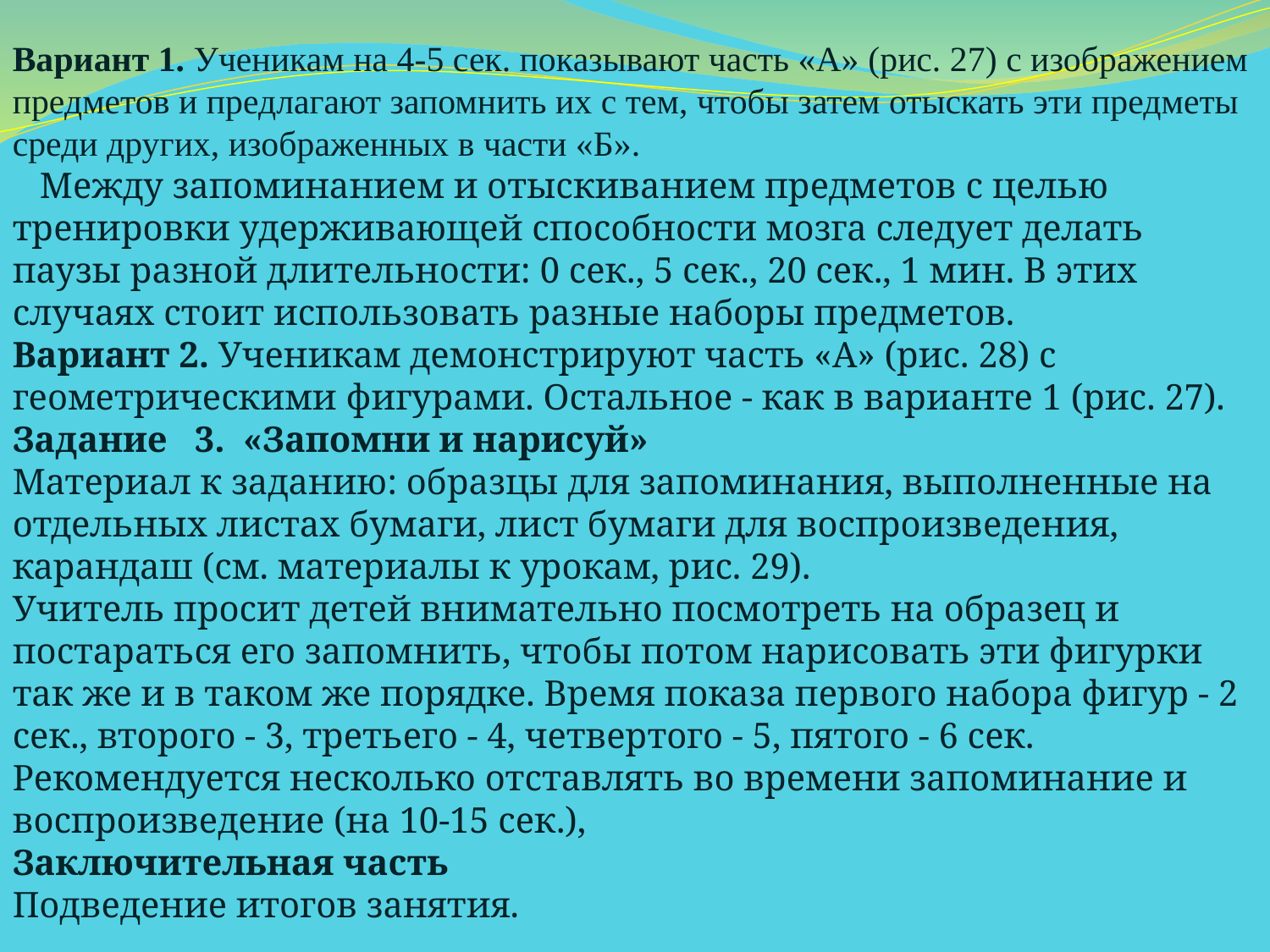

Вариант 1. Ученикам на 4-5 сек. показывают часть «А» (рис. 27) с изображением предметов и предлагают запомнить их с тем, чтобы затем отыскать эти предметы среди других, изображенных в части «Б».
   Между запоминанием и отыскиванием предметов с целью тренировки удерживающей способности мозга следует делать паузы разной длительности: 0 сек., 5 сек., 20 сек., 1 мин. В этих случаях стоит использо­вать разные наборы предметов.
Вариант 2. Ученикам демонстрируют часть «А» (рис. 28) с геометрическими фигурами. Остальное - как в варианте 1 (рис. 27).
Задание   3.  «Запомни и нарисуй»
Материал к заданию: образцы для запоминания, выполненные на отдельных листах бумаги, лист бумаги для воспроизведения, карандаш (см. материалы к уро­кам, рис. 29).
Учитель просит детей внимательно посмотреть на об­разец и постараться его запомнить, чтобы потом нари­совать эти фигурки так же и в таком же порядке. Вре­мя показа первого набора фигур - 2 сек., второго - 3, третьего - 4, четвертого - 5, пятого - 6 сек.
Рекомендуется несколько отставлять во времени за­поминание и воспроизведение (на 10-15 сек.),
Заключительная часть
Подведение итогов занятия.